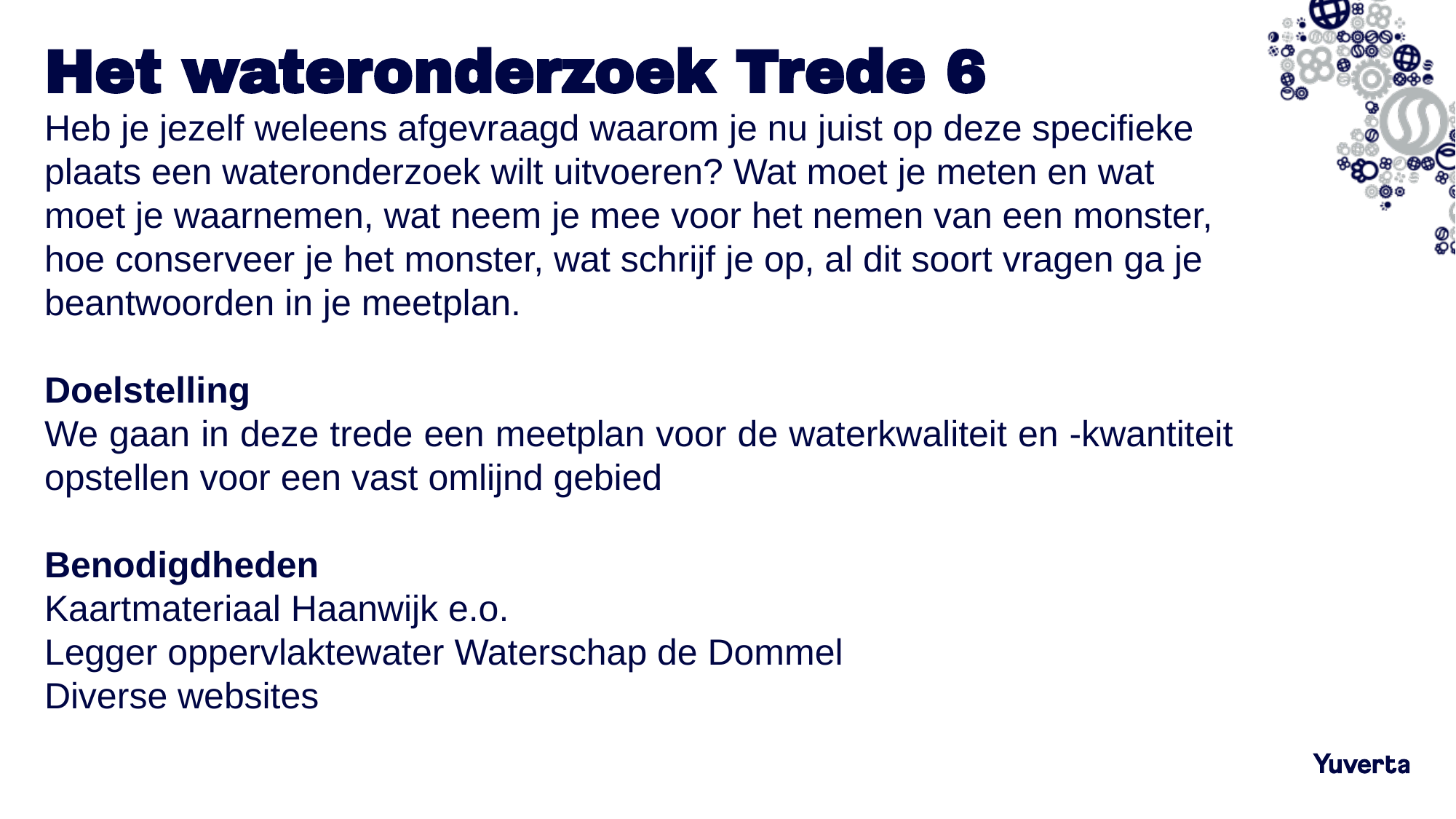

# Het wateronderzoek Trede 6
Heb je jezelf weleens afgevraagd waarom je nu juist op deze specifieke plaats een wateronderzoek wilt uitvoeren? Wat moet je meten en wat moet je waarnemen, wat neem je mee voor het nemen van een monster, hoe conserveer je het monster, wat schrijf je op, al dit soort vragen ga je beantwoorden in je meetplan.

Doelstelling
We gaan in deze trede een meetplan voor de waterkwaliteit en -kwantiteit opstellen voor een vast omlijnd gebied

Benodigdheden
Kaartmateriaal Haanwijk e.o.
Legger oppervlaktewater Waterschap de Dommel
Diverse websites

8-3-2022